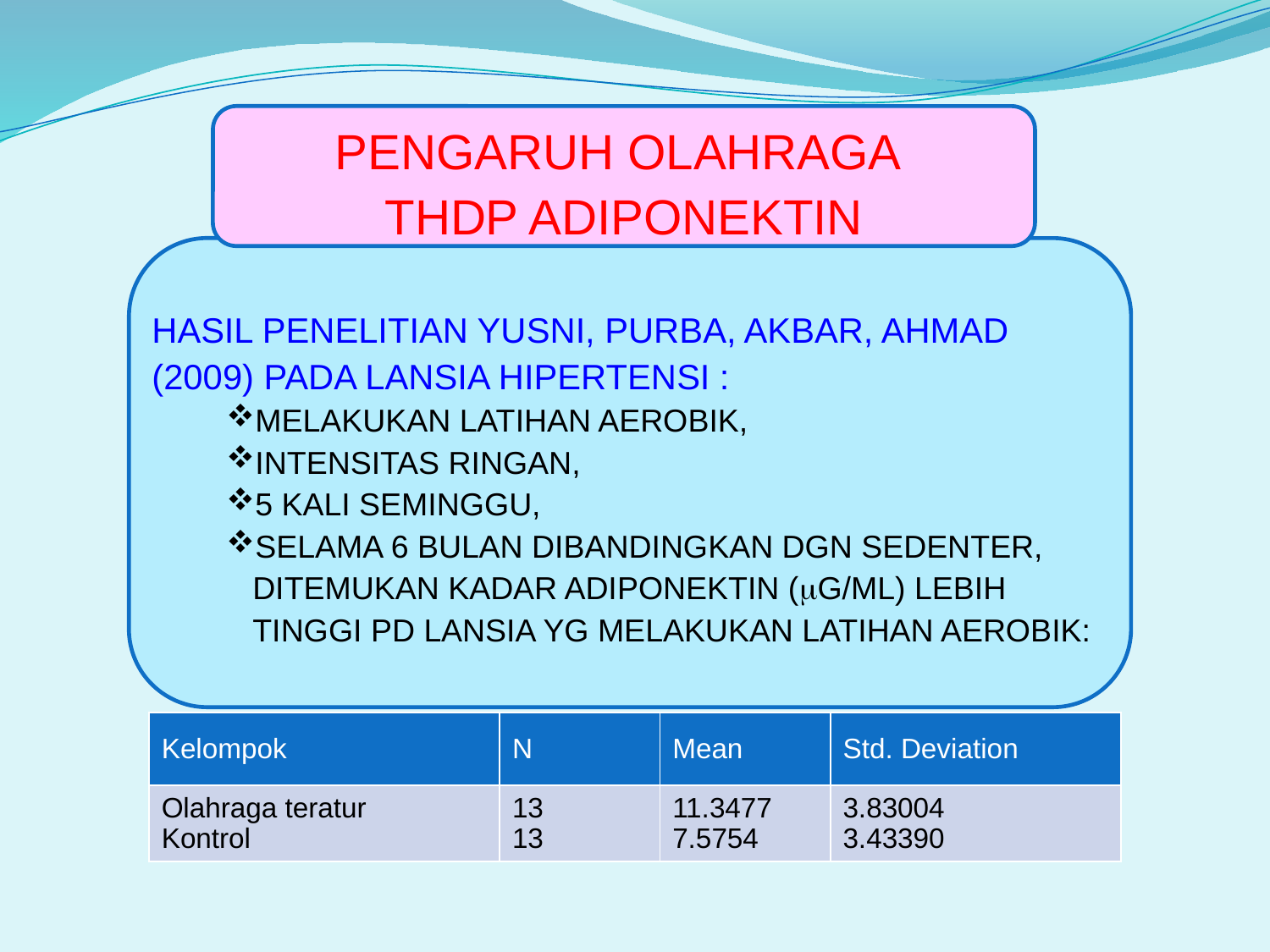

PENGARUH OLAHRAGA
THDP ADIPONEKTIN
HASIL PENELITIAN YUSNI, PURBA, AKBAR, AHMAD (2009) PADA LANSIA HIPERTENSI :
MELAKUKAN LATIHAN AEROBIK,
INTENSITAS RINGAN,
5 KALI SEMINGGU,
SELAMA 6 BULAN DIBANDINGKAN DGN SEDENTER, DITEMUKAN KADAR ADIPONEKTIN (μG/ML) LEBIH TINGGI PD LANSIA YG MELAKUKAN LATIHAN AEROBIK:
| Kelompok | N | Mean | Std. Deviation |
| --- | --- | --- | --- |
| Olahraga teratur Kontrol | 13 13 | 11.3477 7.5754 | 3.83004 3.43390 |